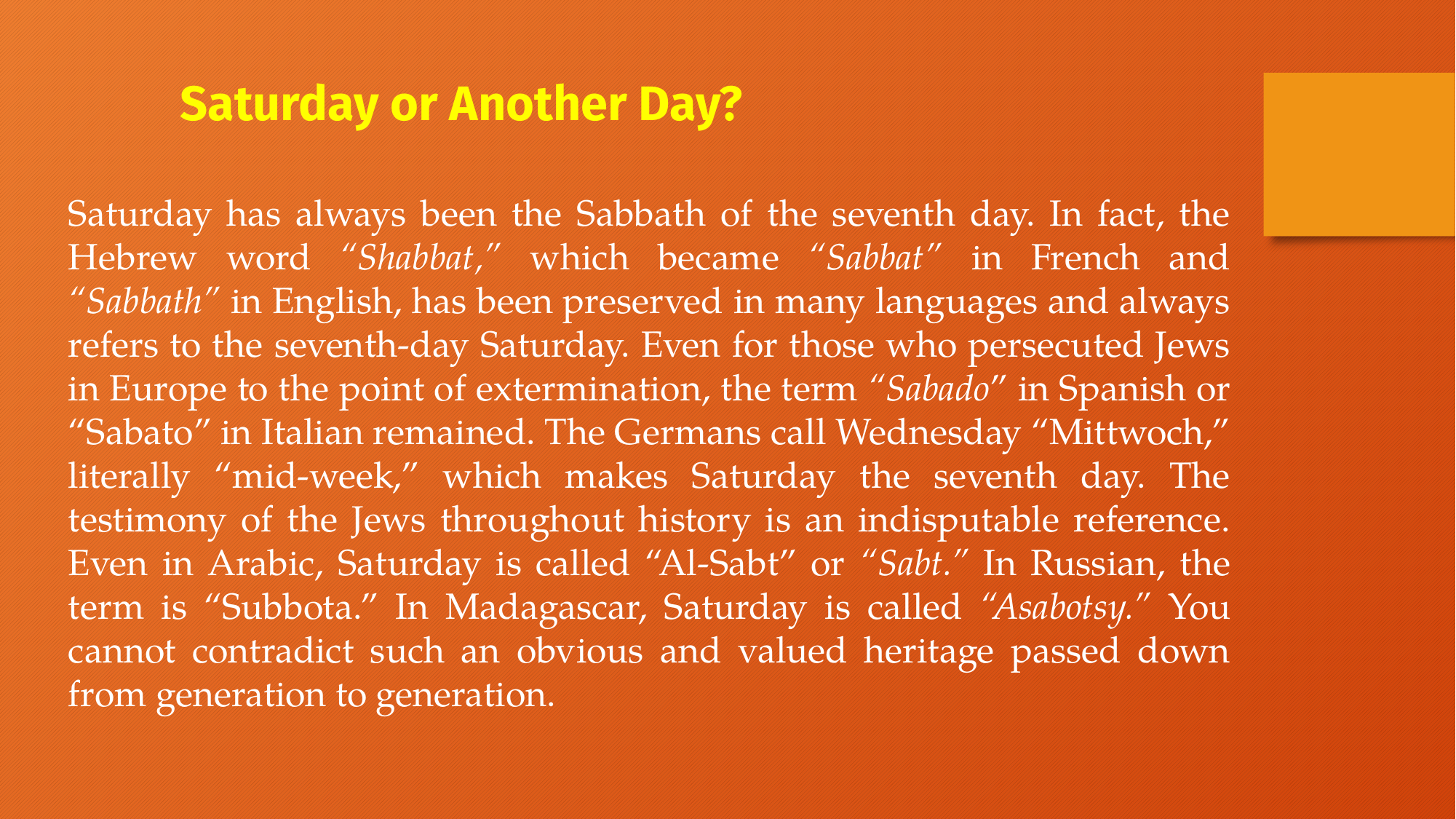

Saturday or Another Day?
Saturday has always been the Sabbath of the seventh day. In fact, the Hebrew word “Shabbat,” which became “Sabbat” in French and “Sabbath” in English, has been preserved in many languages and always refers to the seventh-day Saturday. Even for those who persecuted Jews in Europe to the point of extermination, the term “Sabado” in Spanish or “Sabato” in Italian remained. The Germans call Wednesday “Mittwoch,” literally “mid-week,” which makes Saturday the seventh day. The testimony of the Jews throughout history is an indisputable reference. Even in Arabic, Saturday is called “Al-Sabt” or “Sabt.” In Russian, the term is “Subbota.” In Madagascar, Saturday is called “Asabotsy.” You cannot contradict such an obvious and valued heritage passed down from generation to generation.